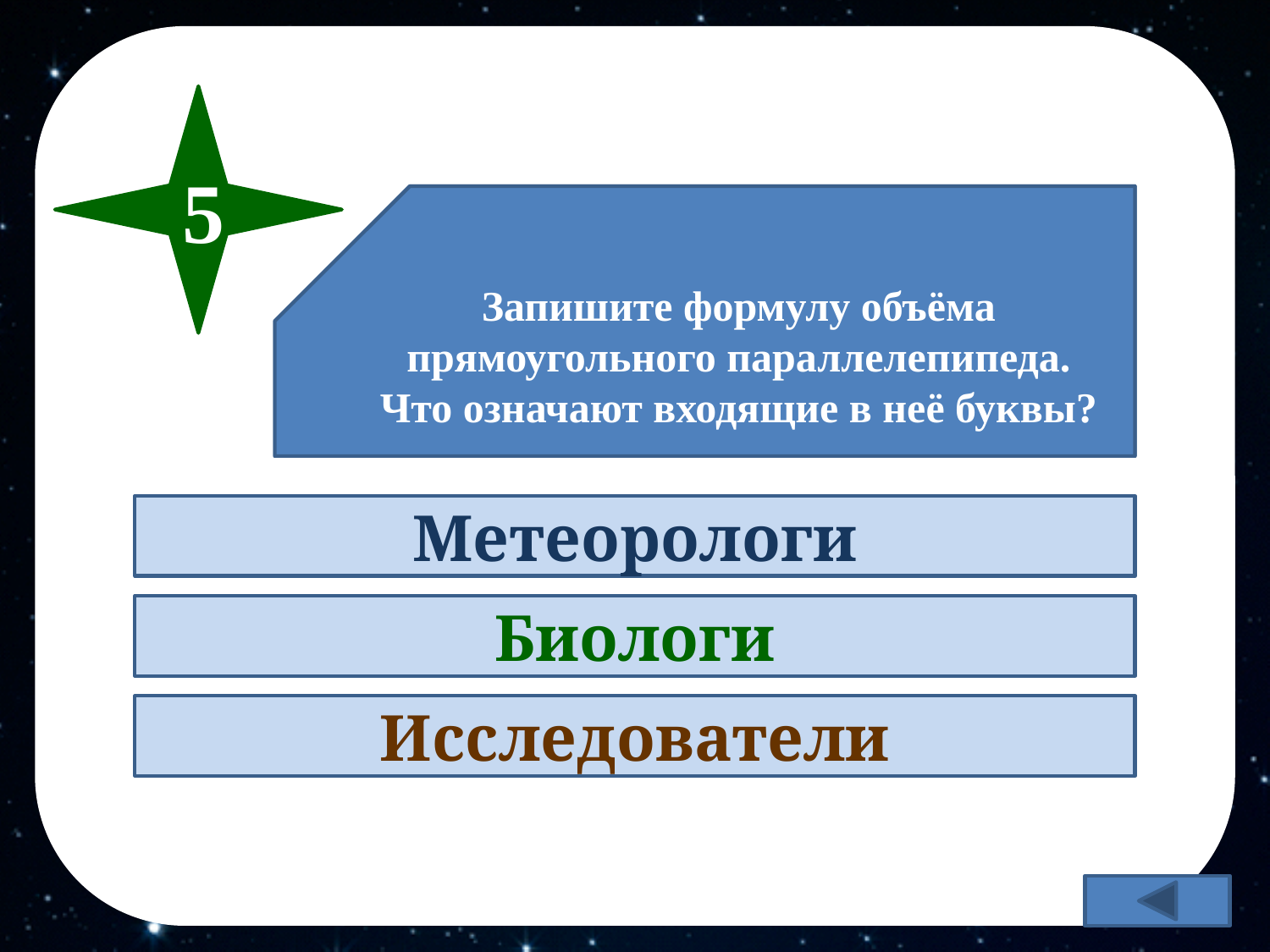

5
V = а · b · c
a, b, c – длина, ширина и высота

Запишите формулу объёма прямоугольного параллелепипеда.
Что означают входящие в неё буквы?

Метеорологи
Биологи
Исследователи